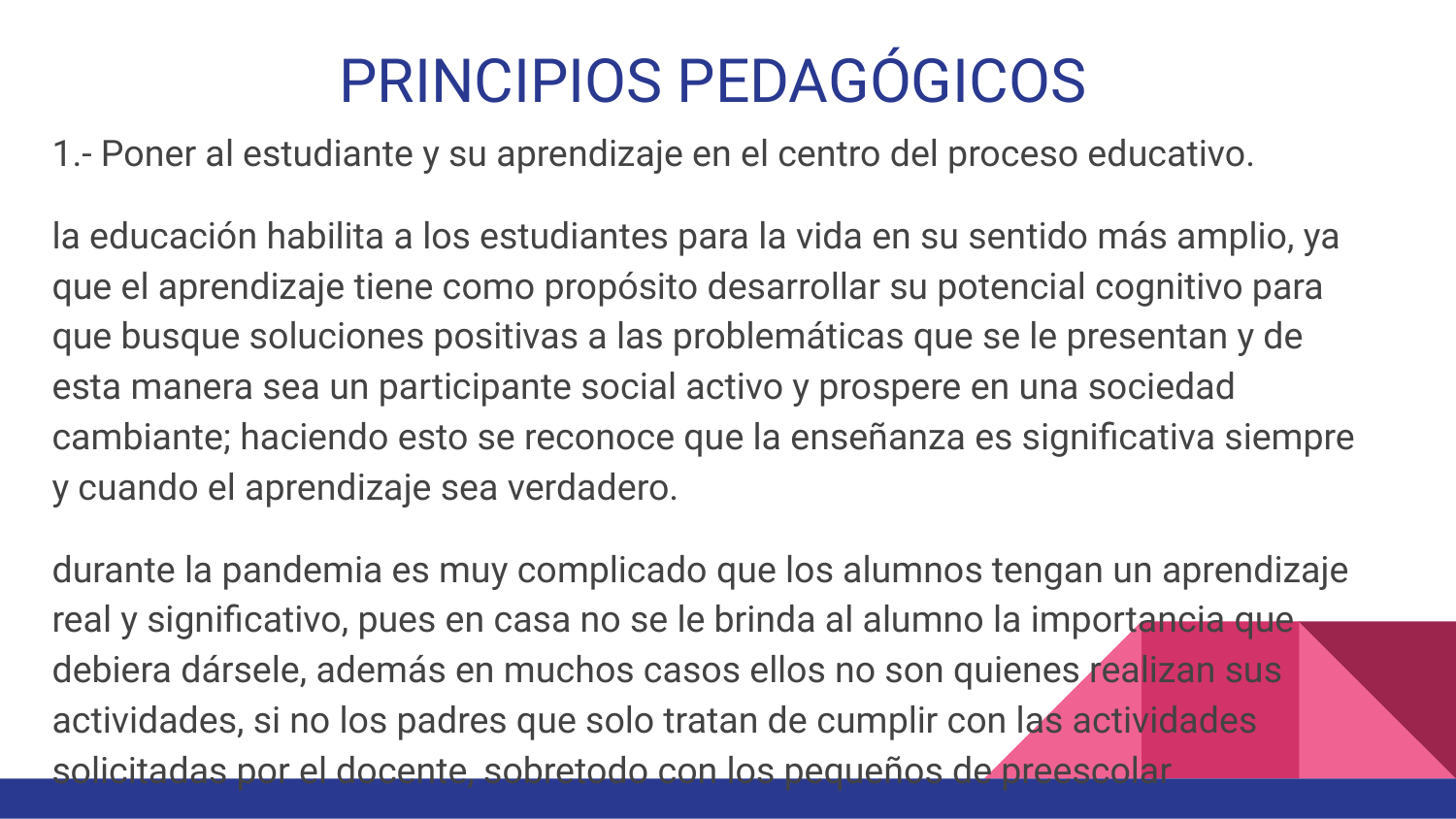

# PRINCIPIOS PEDAGÓGICOS
1.- Poner al estudiante y su aprendizaje en el centro del proceso educativo.
la educación habilita a los estudiantes para la vida en su sentido más amplio, ya que el aprendizaje tiene como propósito desarrollar su potencial cognitivo para que busque soluciones positivas a las problemáticas que se le presentan y de esta manera sea un participante social activo y prospere en una sociedad cambiante; haciendo esto se reconoce que la enseñanza es significativa siempre y cuando el aprendizaje sea verdadero.
durante la pandemia es muy complicado que los alumnos tengan un aprendizaje real y significativo, pues en casa no se le brinda al alumno la importancia que debiera dársele, además en muchos casos ellos no son quienes realizan sus actividades, si no los padres que solo tratan de cumplir con las actividades solicitadas por el docente, sobretodo con los pequeños de preescolar